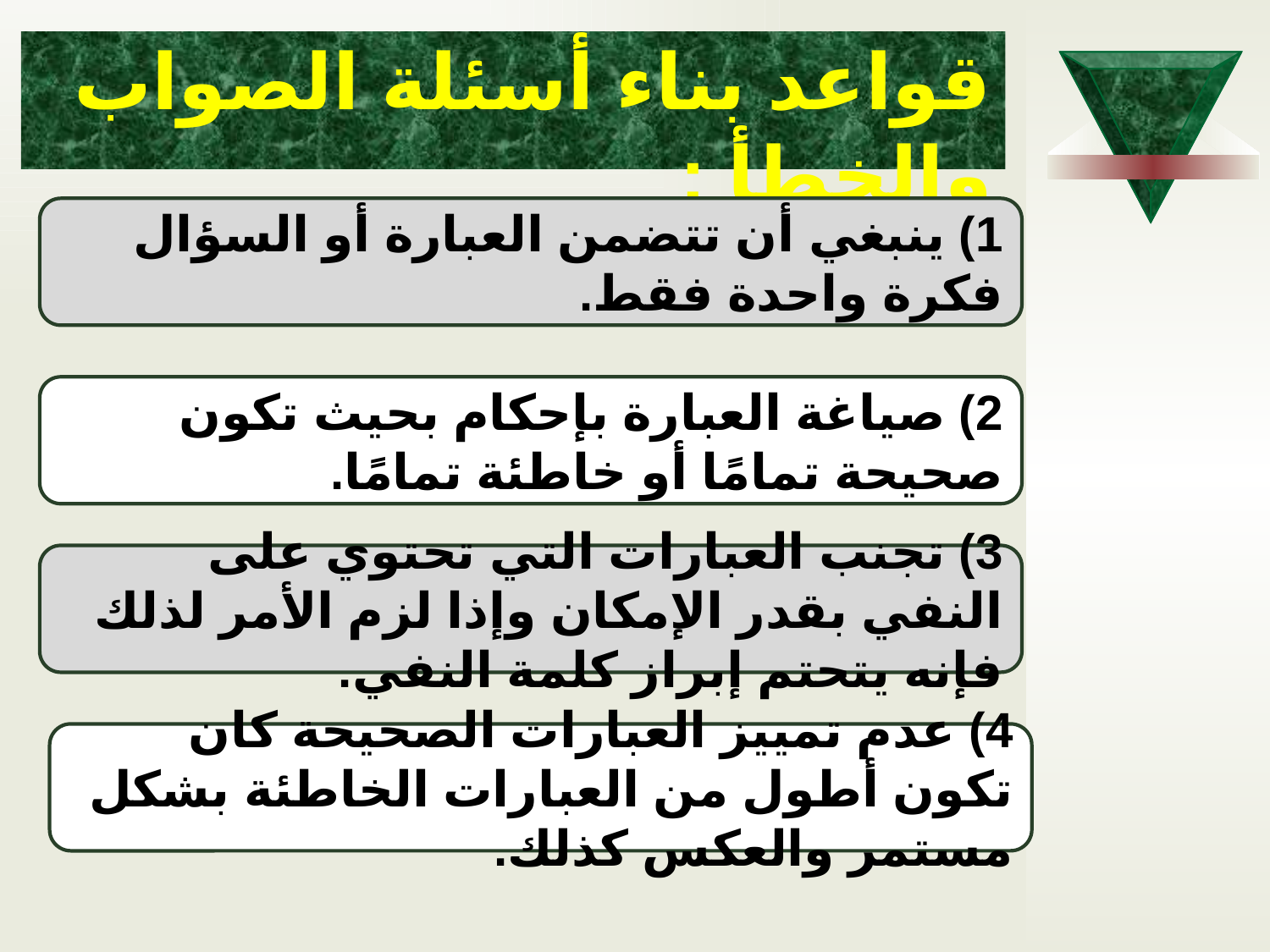

# قواعد بناء أسئلة الصواب والخطأ :
1) ينبغي أن تتضمن العبارة أو السؤال فكرة واحدة فقط.
2) صياغة العبارة بإحكام بحيث تكون صحيحة تمامًا أو خاطئة تمامًا.
3) تجنب العبارات التي تحتوي على النفي بقدر الإمكان وإذا لزم الأمر لذلك فإنه يتحتم إبراز كلمة النفي.
4) عدم تمييز العبارات الصحيحة كان تكون أطول من العبارات الخاطئة بشكل مستمر والعكس كذلك.